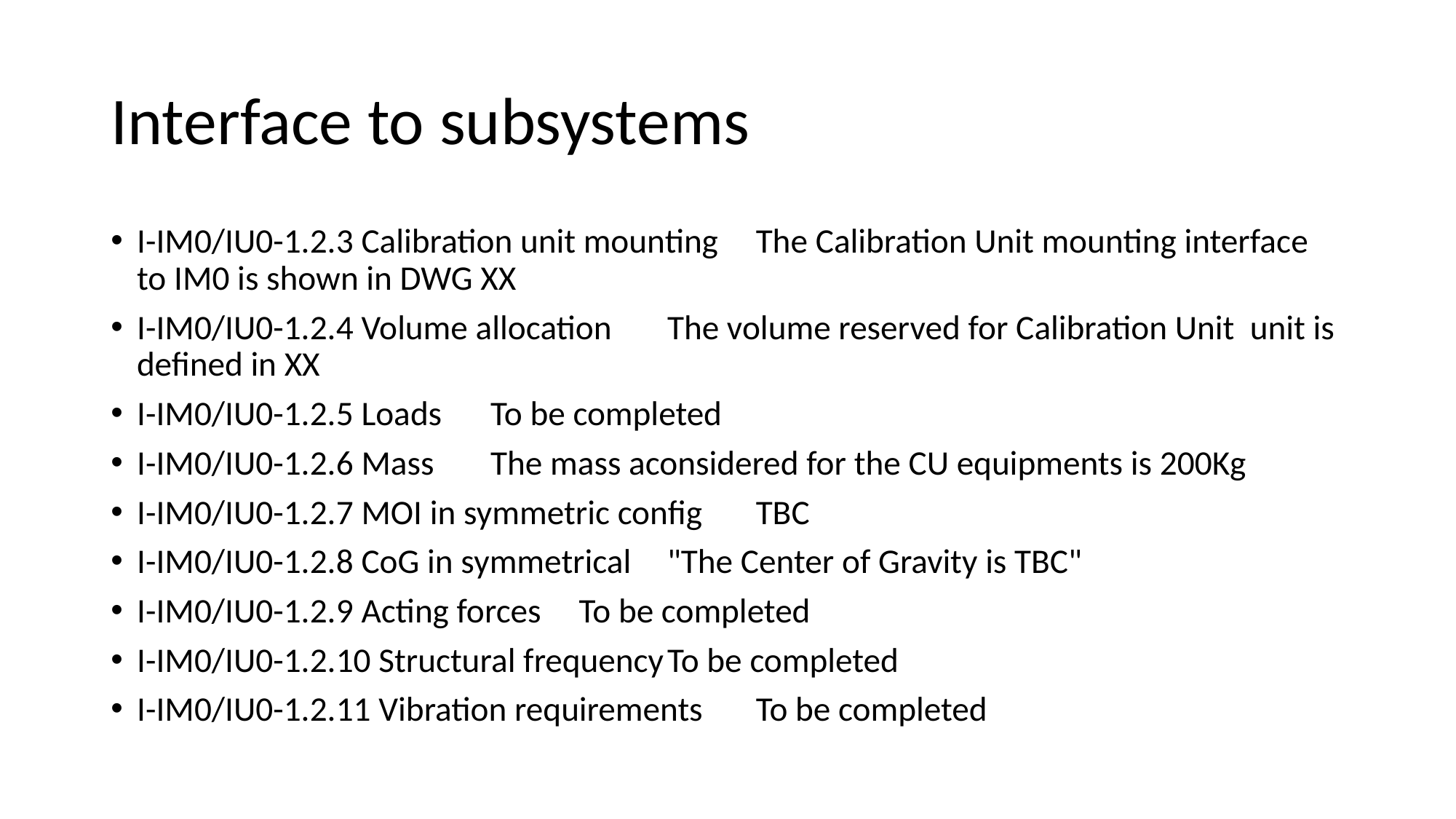

# Interface to subsystems
I-IM0/IU0-1.2.3 Calibration unit mounting	The Calibration Unit mounting interface to IM0 is shown in DWG XX
I-IM0/IU0-1.2.4 Volume allocation	The volume reserved for Calibration Unit  unit is defined in XX
I-IM0/IU0-1.2.5 Loads	To be completed
I-IM0/IU0-1.2.6 Mass	The mass aconsidered for the CU equipments is 200Kg
I-IM0/IU0-1.2.7 MOI in symmetric config	TBC
I-IM0/IU0-1.2.8 CoG in symmetrical	"The Center of Gravity is TBC"
I-IM0/IU0-1.2.9 Acting forces	To be completed
I-IM0/IU0-1.2.10 Structural frequency	To be completed
I-IM0/IU0-1.2.11 Vibration requirements	To be completed